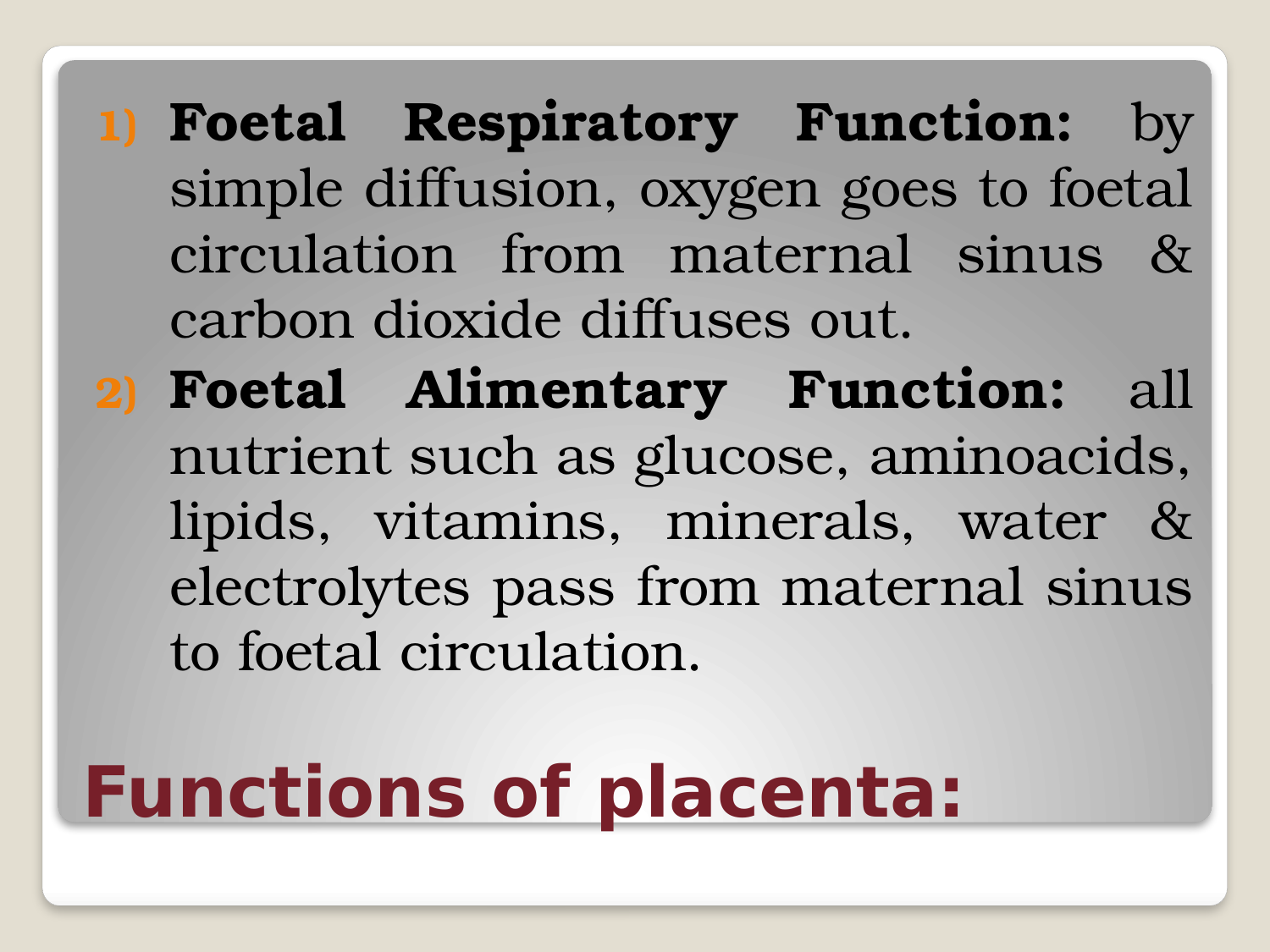

Foetal Respiratory Function: by simple diffusion, oxygen goes to foetal circulation from maternal sinus & carbon dioxide diffuses out.
Foetal Alimentary Function: all nutrient such as glucose, aminoacids, lipids, vitamins, minerals, water & electrolytes pass from maternal sinus to foetal circulation.

# Functions of placenta: